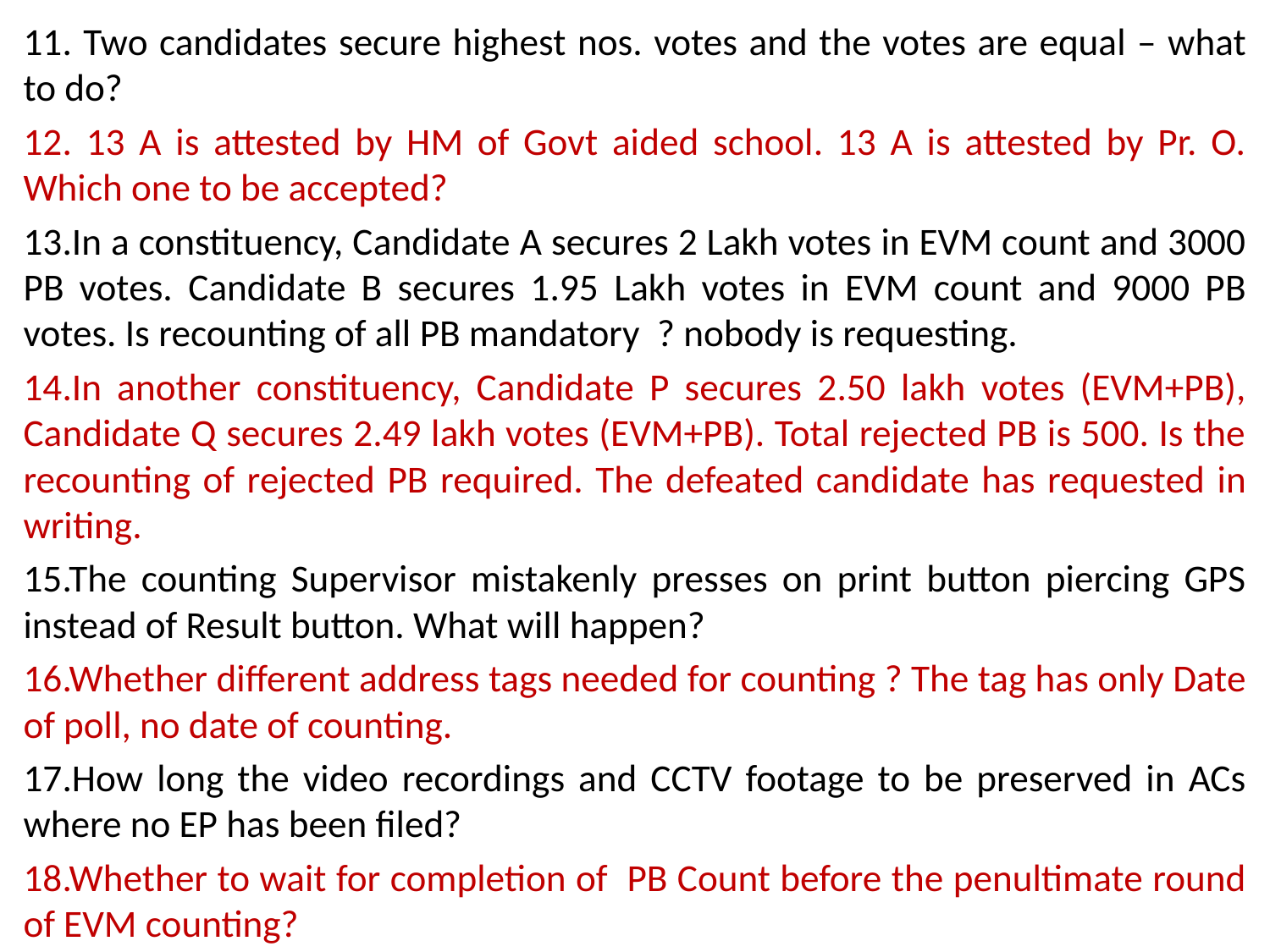

11. Two candidates secure highest nos. votes and the votes are equal – what to do?
12. 13 A is attested by HM of Govt aided school. 13 A is attested by Pr. O. Which one to be accepted?
13.In a constituency, Candidate A secures 2 Lakh votes in EVM count and 3000 PB votes. Candidate B secures 1.95 Lakh votes in EVM count and 9000 PB votes. Is recounting of all PB mandatory  ? nobody is requesting.
14.In another constituency, Candidate P secures 2.50 lakh votes (EVM+PB), Candidate Q secures 2.49 lakh votes (EVM+PB). Total rejected PB is 500. Is the recounting of rejected PB required. The defeated candidate has requested in writing.
15.The counting Supervisor mistakenly presses on print button piercing GPS instead of Result button. What will happen?
16.Whether different address tags needed for counting ? The tag has only Date of poll, no date of counting.
17.How long the video recordings and CCTV footage to be preserved in ACs where no EP has been filed?
18.Whether to wait for completion of  PB Count before the penultimate round of EVM counting?